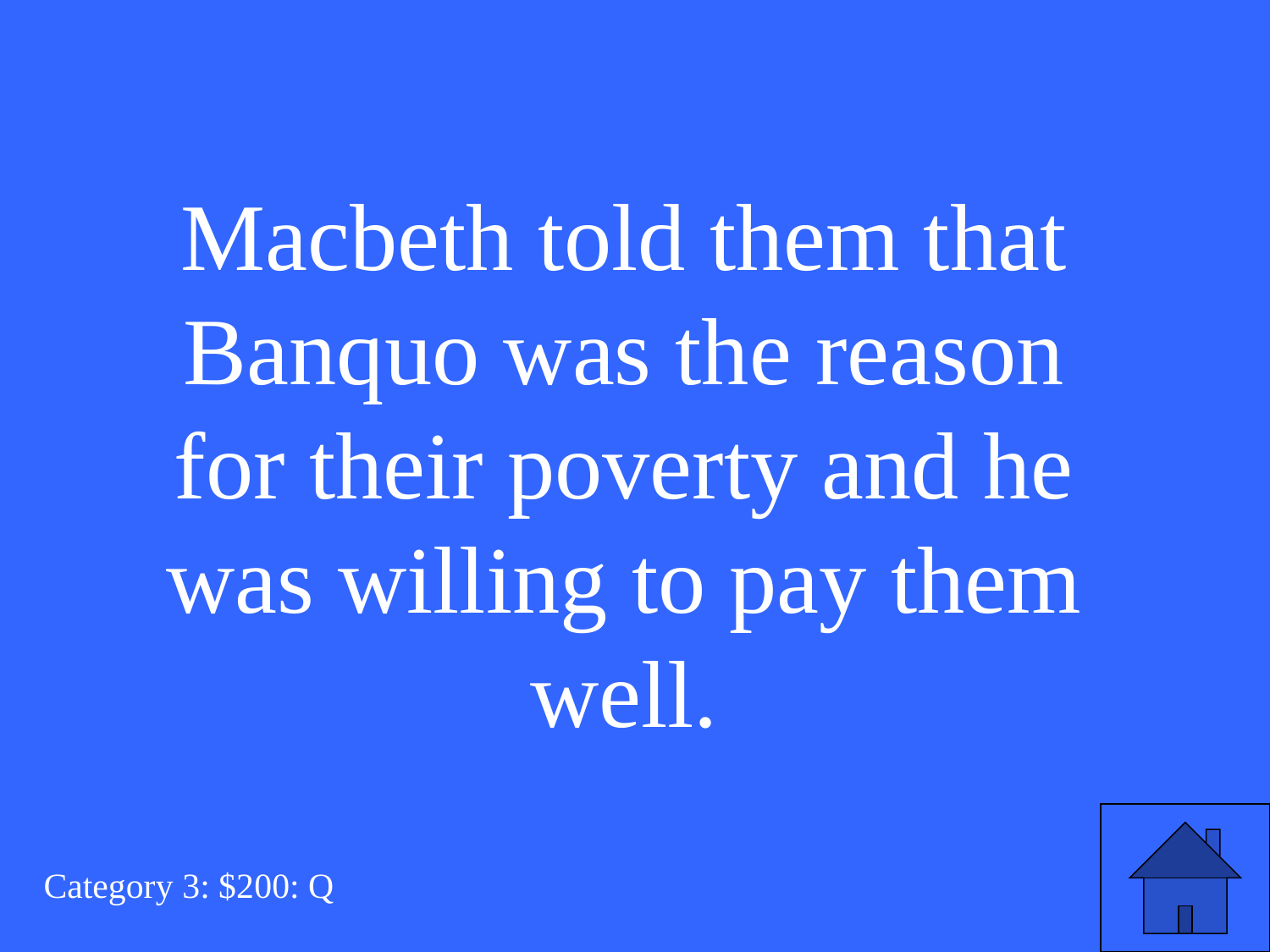

Macbeth told them that Banquo was the reason for their poverty and he was willing to pay them well.

Category 3: $200: Q